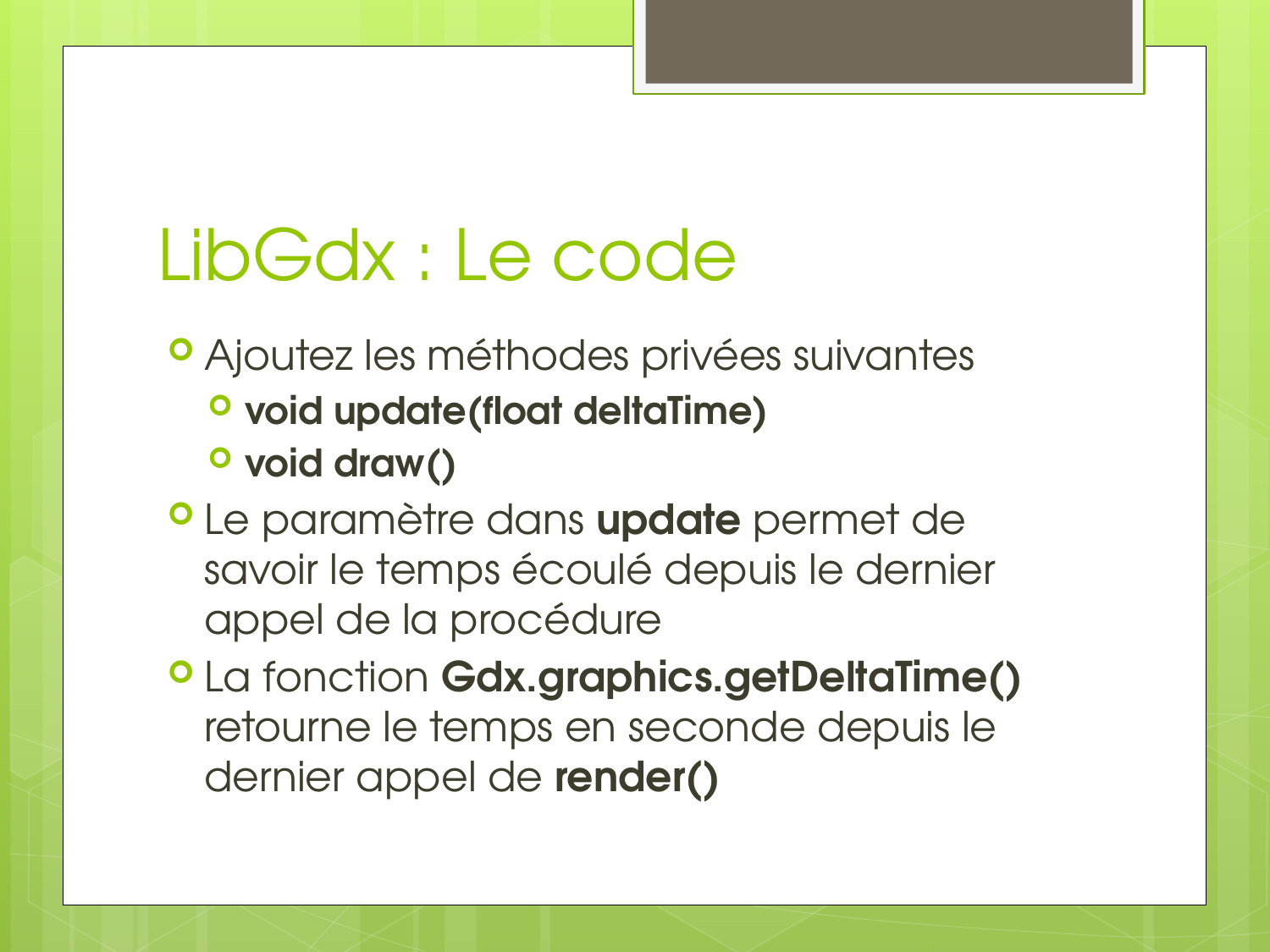

# LibGdx : Le code
Ajoutez les méthodes privées suivantes
void update(float deltaTime)
void draw()
Le paramètre dans update permet de savoir le temps écoulé depuis le dernier appel de la procédure
La fonction Gdx.graphics.getDeltaTime() retourne le temps en seconde depuis le dernier appel de render()